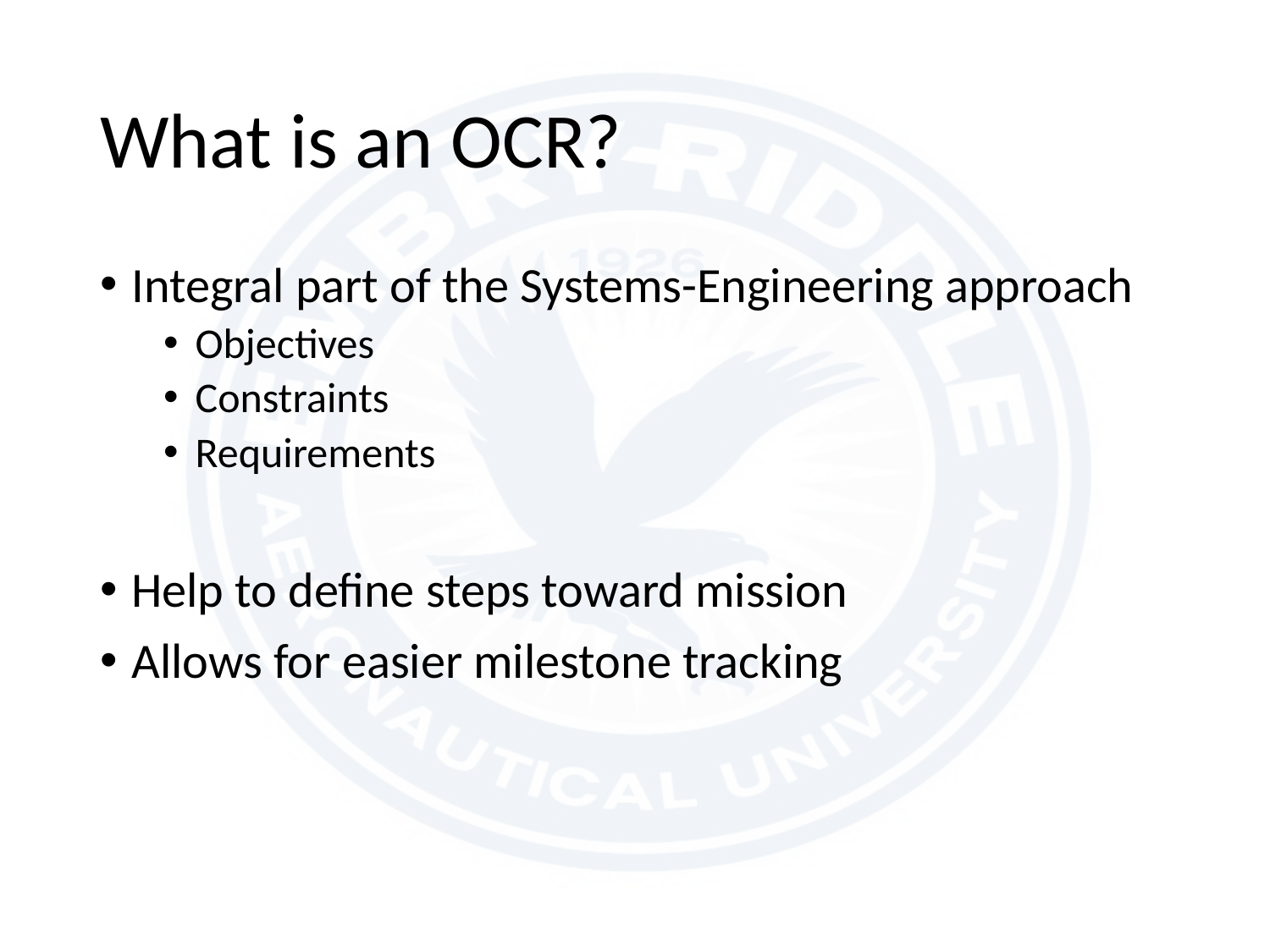

# What is an OCR?
Integral part of the Systems-Engineering approach
Objectives
Constraints
Requirements

Help to define steps toward mission
Allows for easier milestone tracking